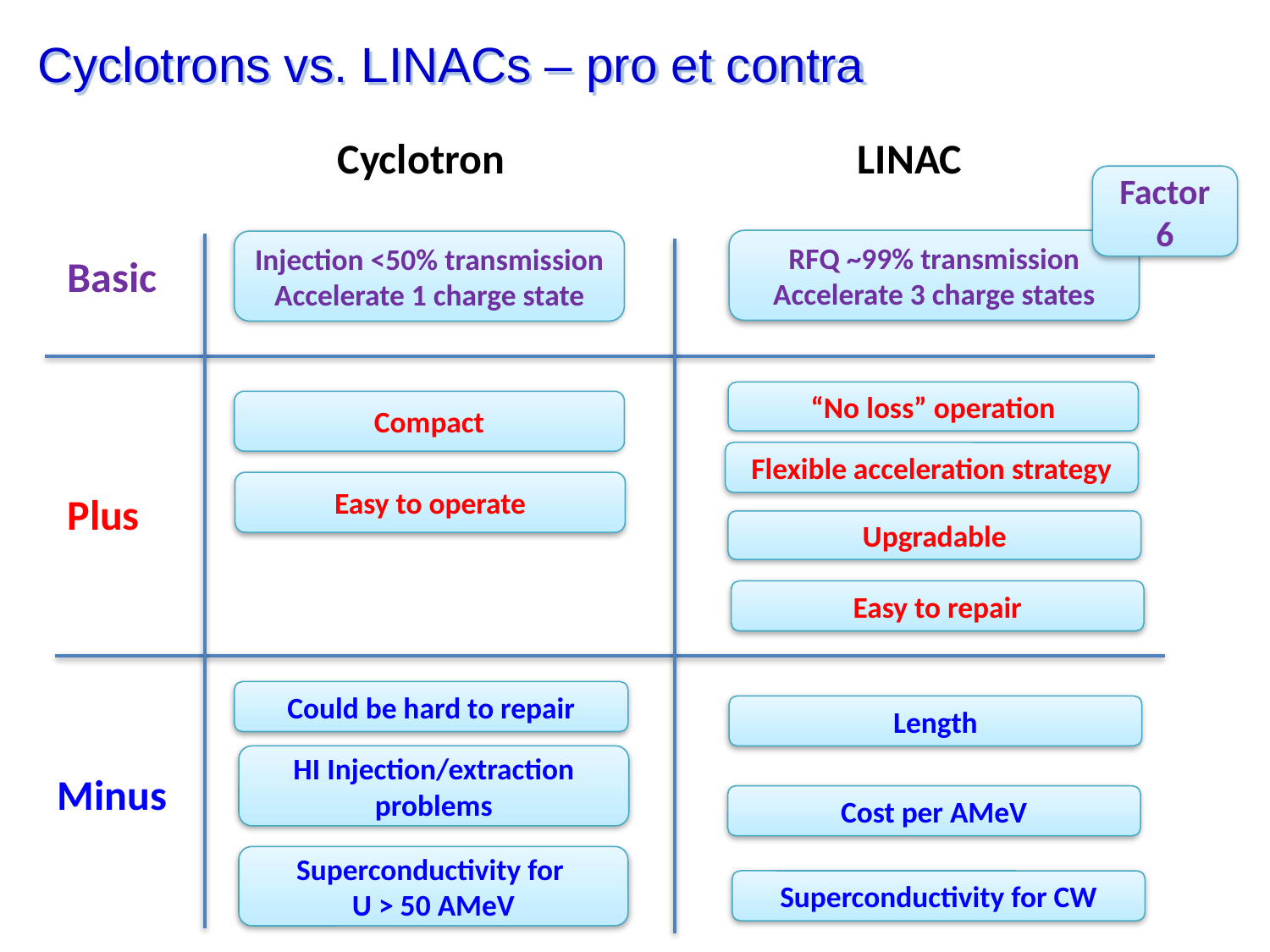

Cyclotrons vs. LINACs – pro et contra
LINAC
Cyclotron
Factor 6
RFQ ~99% transmission
Accelerate 3 charge states
Injection <50% transmission
Accelerate 1 charge state
Basic
“No loss” operation
Compact
Flexible acceleration strategy
Easy to operate
Plus
Upgradable
Easy to repair
Could be hard to repair
Length
HI Injection/extraction problems
Minus
Cost per AMeV
Superconductivity for
U > 50 AMeV
Superconductivity for CW